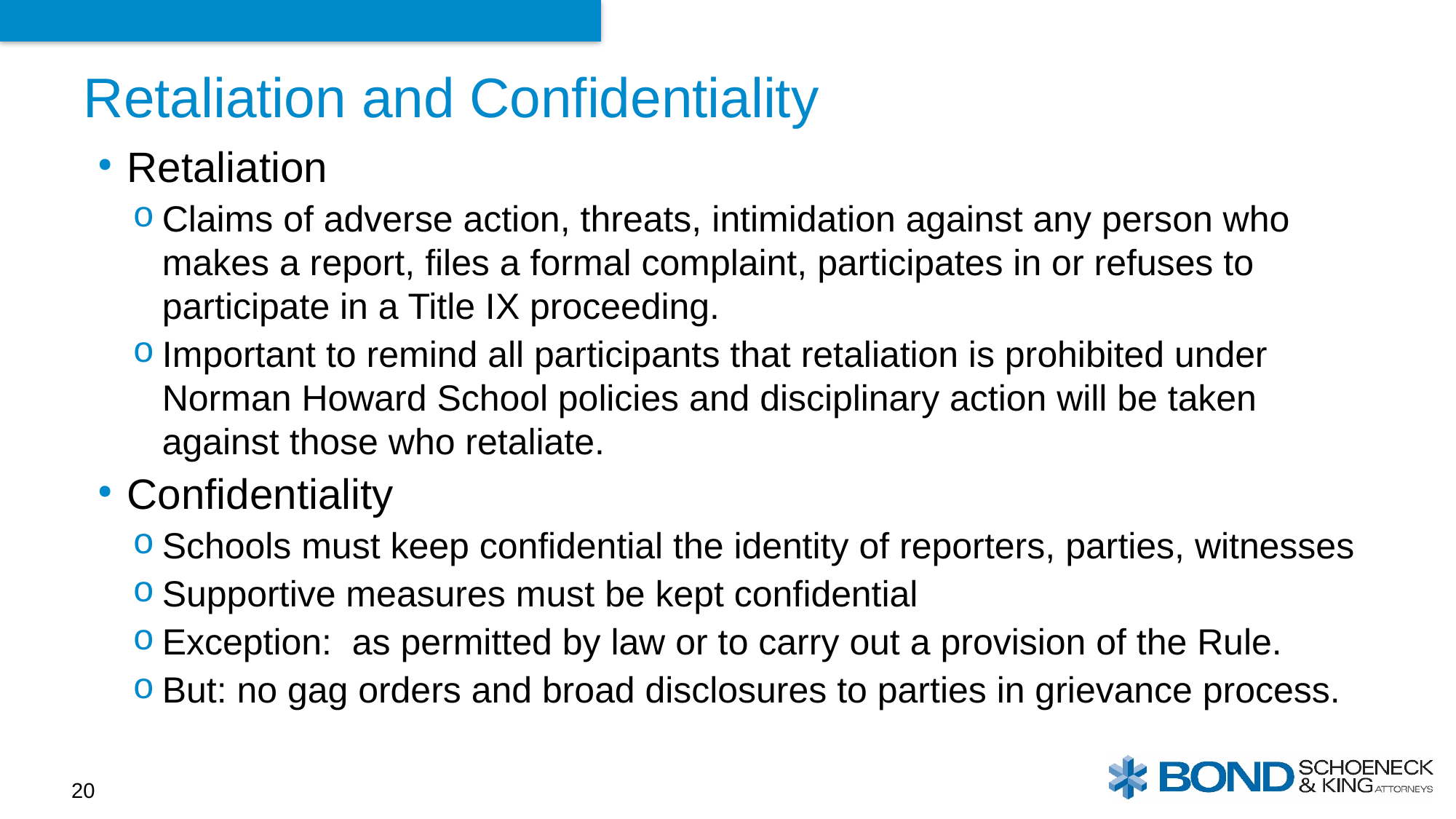

# Retaliation and Confidentiality
Retaliation
Claims of adverse action, threats, intimidation against any person who makes a report, files a formal complaint, participates in or refuses to participate in a Title IX proceeding.
Important to remind all participants that retaliation is prohibited under Norman Howard School policies and disciplinary action will be taken against those who retaliate.
Confidentiality
Schools must keep confidential the identity of reporters, parties, witnesses
Supportive measures must be kept confidential
Exception:  as permitted by law or to carry out a provision of the Rule.
But: no gag orders and broad disclosures to parties in grievance process.

20